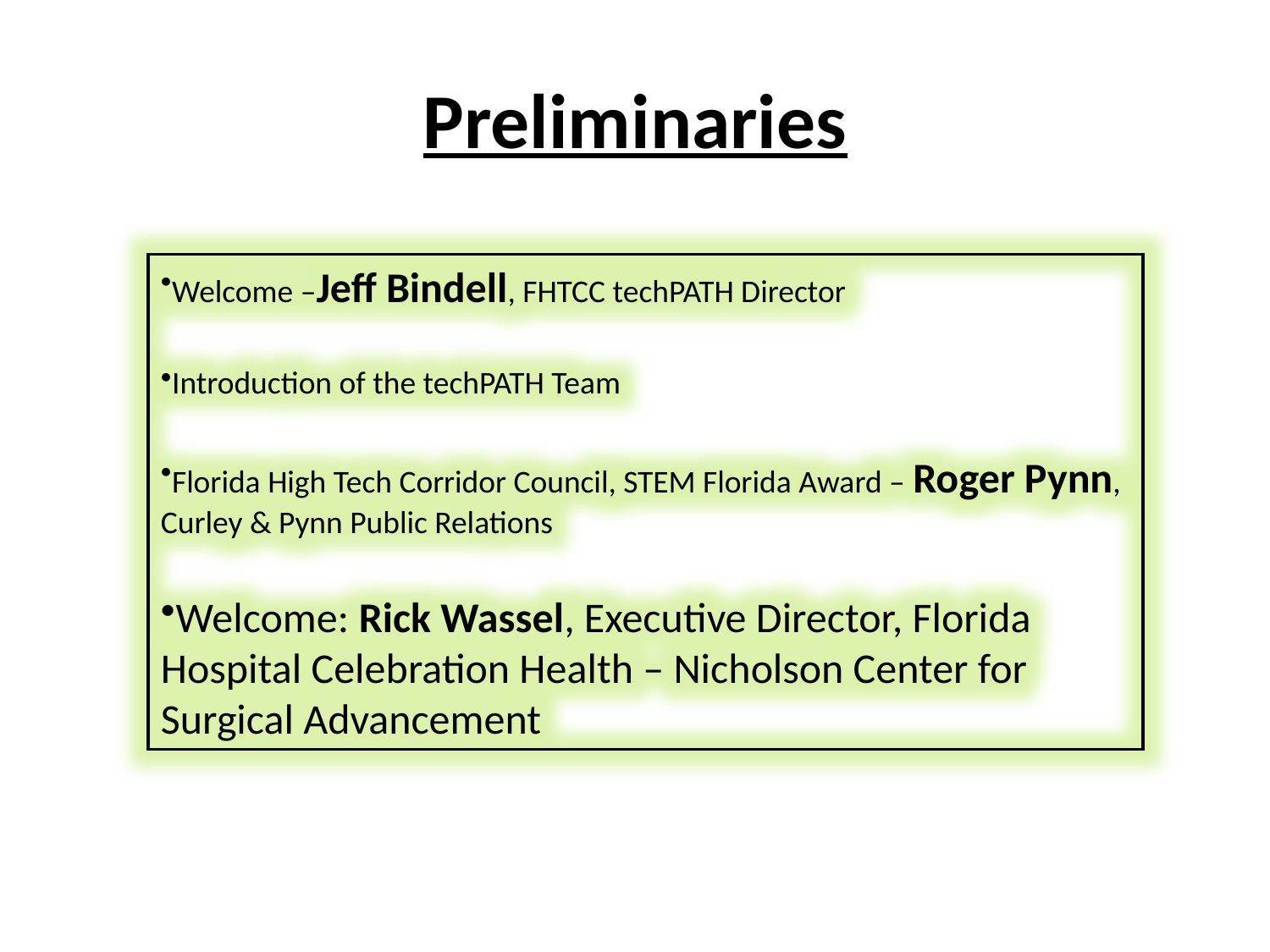

# Preliminaries
Welcome –Jeff Bindell, FHTCC techPATH Director

Introduction of the techPATH Team

Florida High Tech Corridor Council, STEM Florida Award – Roger Pynn, Curley & Pynn Public Relations

Welcome: Rick Wassel, Executive Director, Florida Hospital Celebration Health – Nicholson Center for Surgical Advancement